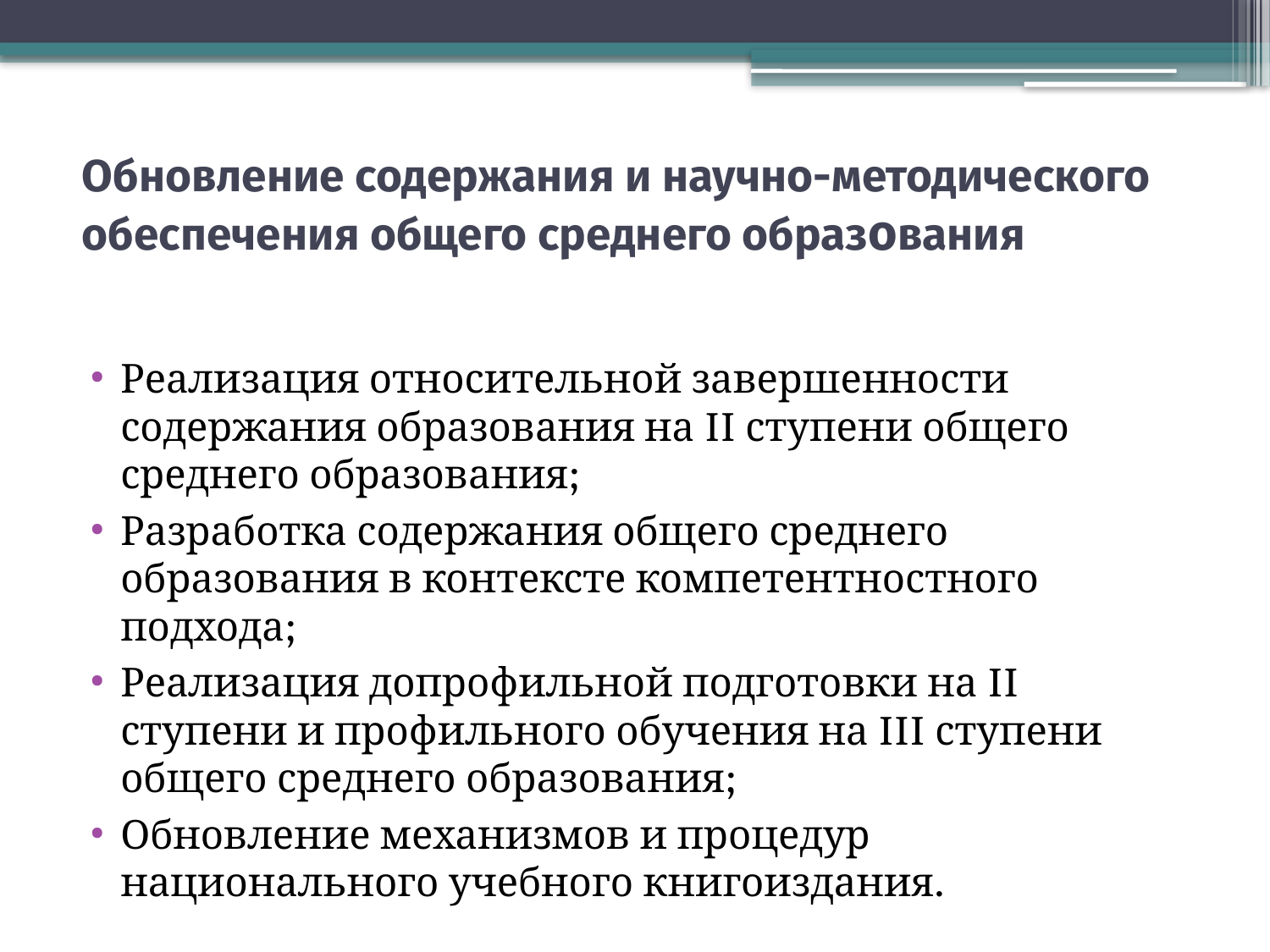

# Обновление содержания и научно-методического обеспечения общего среднего образования
Реализация относительной завершенности содержания образования на II ступени общего среднего образования;
Разработка содержания общего среднего образования в контексте компетентностного подхода;
Реализация допрофильной подготовки на II ступени и профильного обучения на III ступени общего среднего образования;
Обновление механизмов и процедур национального учебного книгоиздания.